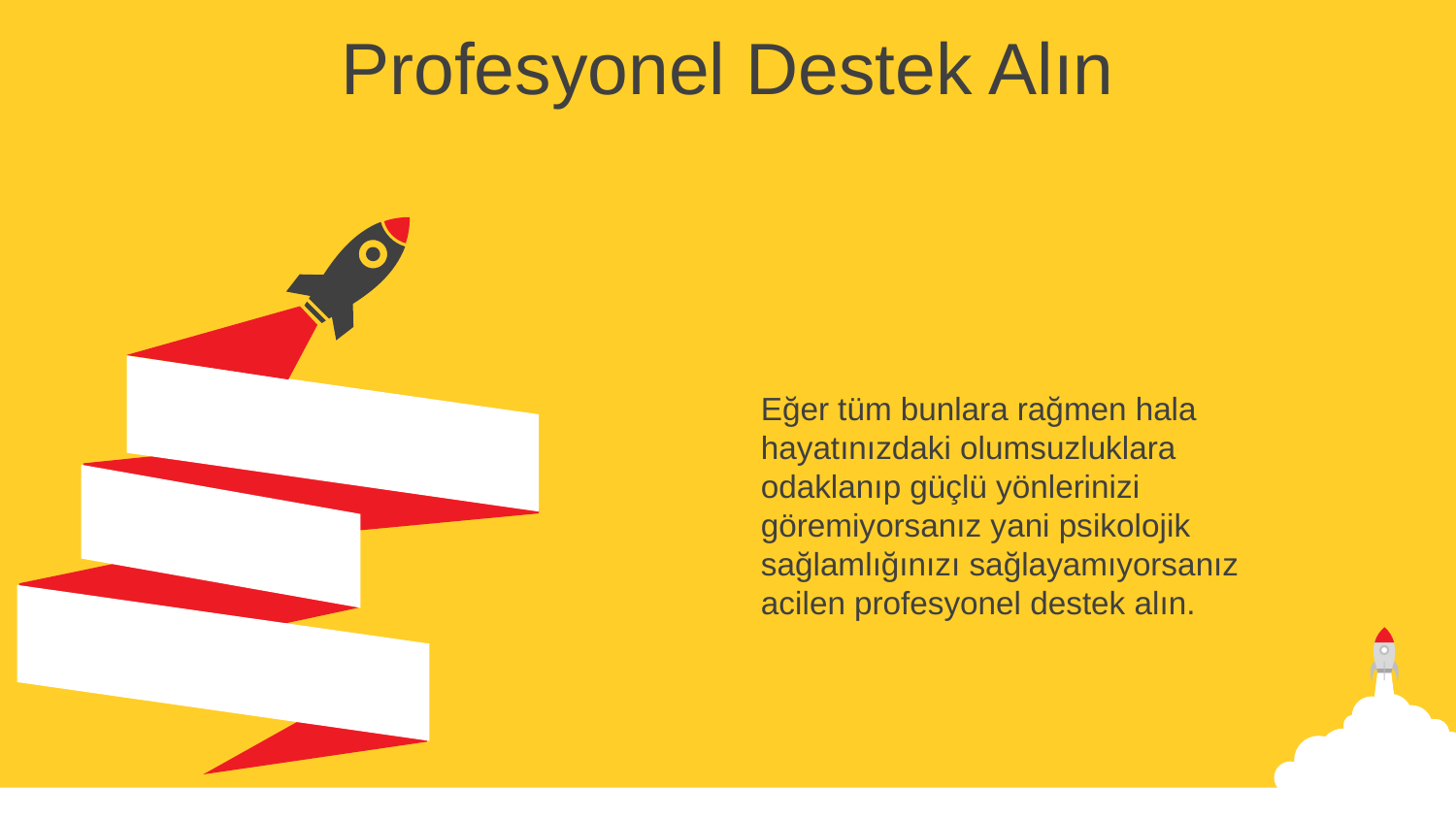

Profesyonel Destek Alın

Eğer tüm bunlara rağmen hala hayatınızdaki olumsuzluklara odaklanıp güçlü yönlerinizi göremiyorsanız yani psikolojik sağlamlığınızı sağlayamıyorsanız acilen profesyonel destek alın.